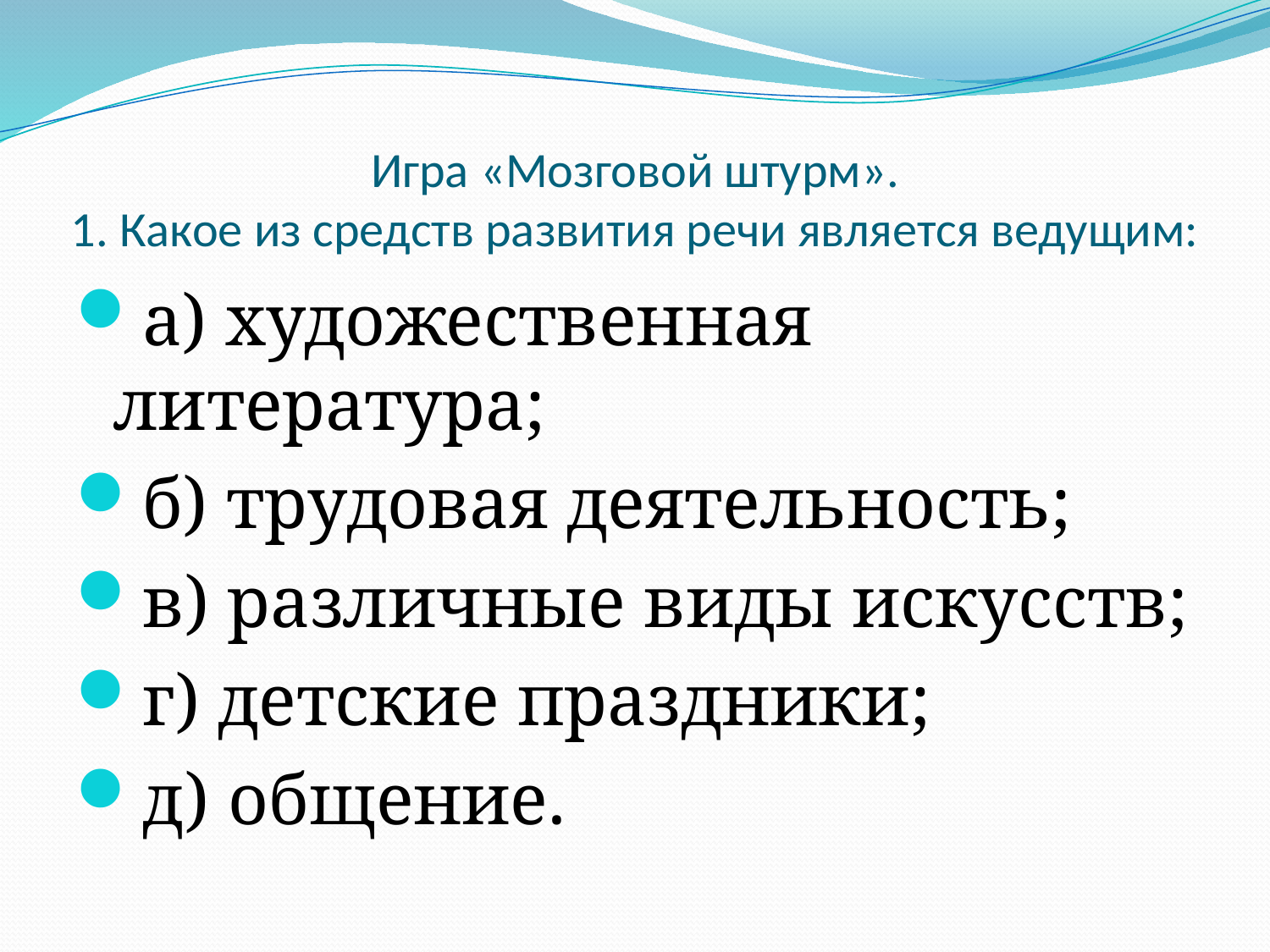

# Игра «Мозговой штурм». 1. Какое из средств развития речи является ведущим:
а) художественная литература;
б) трудовая деятельность;
в) различные виды искусств;
г) детские праздники;
д) общение.